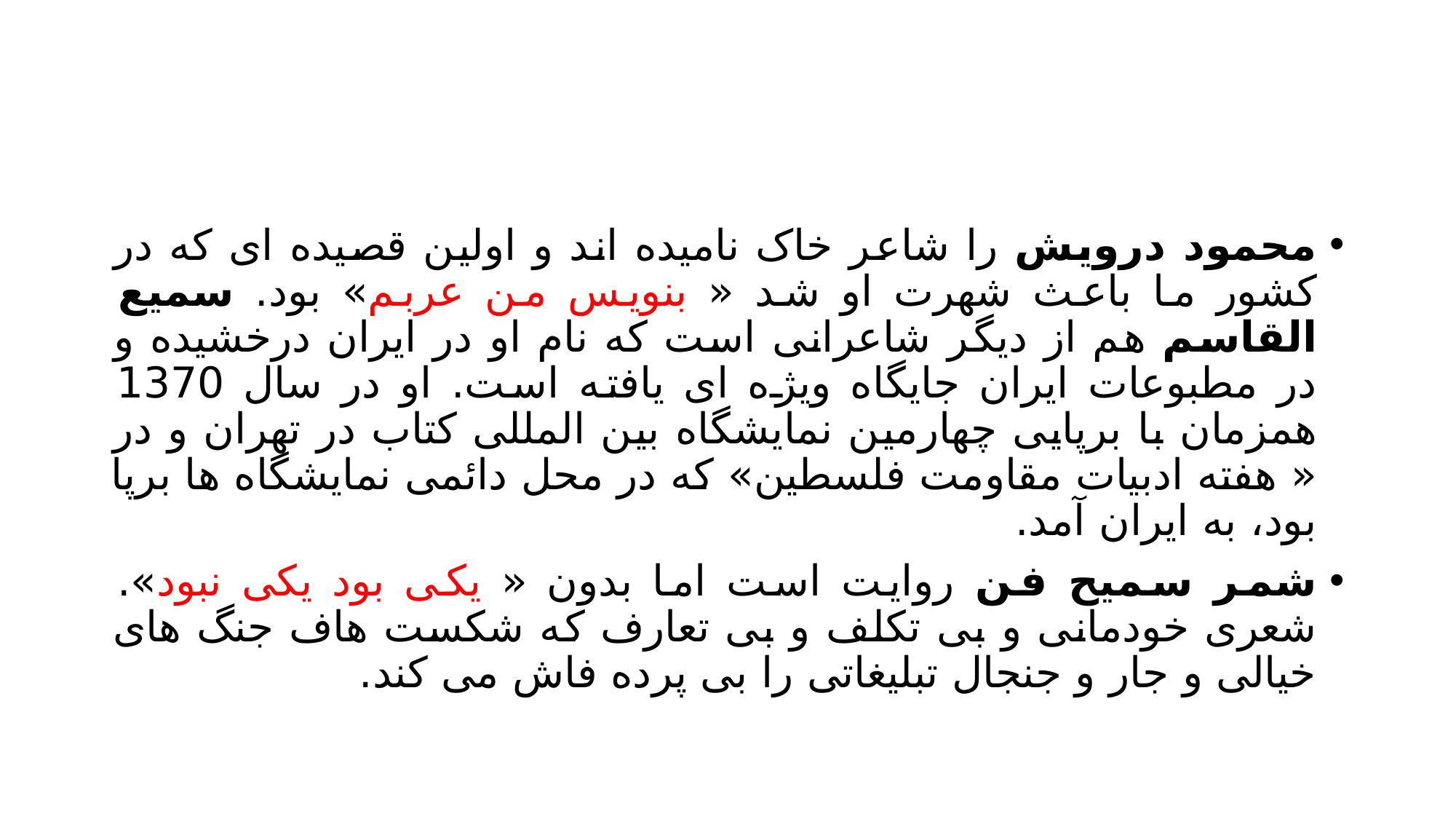

#
محمود درویش را شاعر خاک نامیده اند و اولین قصیده ای که در کشور ما باعث شهرت او شد « بنویس من عربم» بود. سمیع القاسم هم از دیگر شاعرانی است که نام او در ایران درخشیده و در مطبوعات ایران جایگاه ویژه ای یافته است. او در سال 1370 همزمان با برپایی چهارمین نمایشگاه بین المللی کتاب در تهران و در « هفته ادبیات مقاومت فلسطین» که در محل دائمی نمایشگاه ها برپا بود، به ایران آمد.
شمر سمیح فن روایت است اما بدون « یکی بود یکی نبود». شعری خودمانی و بی تکلف و بی تعارف که شکست هاف جنگ های خیالی و جار و جنجال تبلیغاتی را بی پرده فاش می کند.